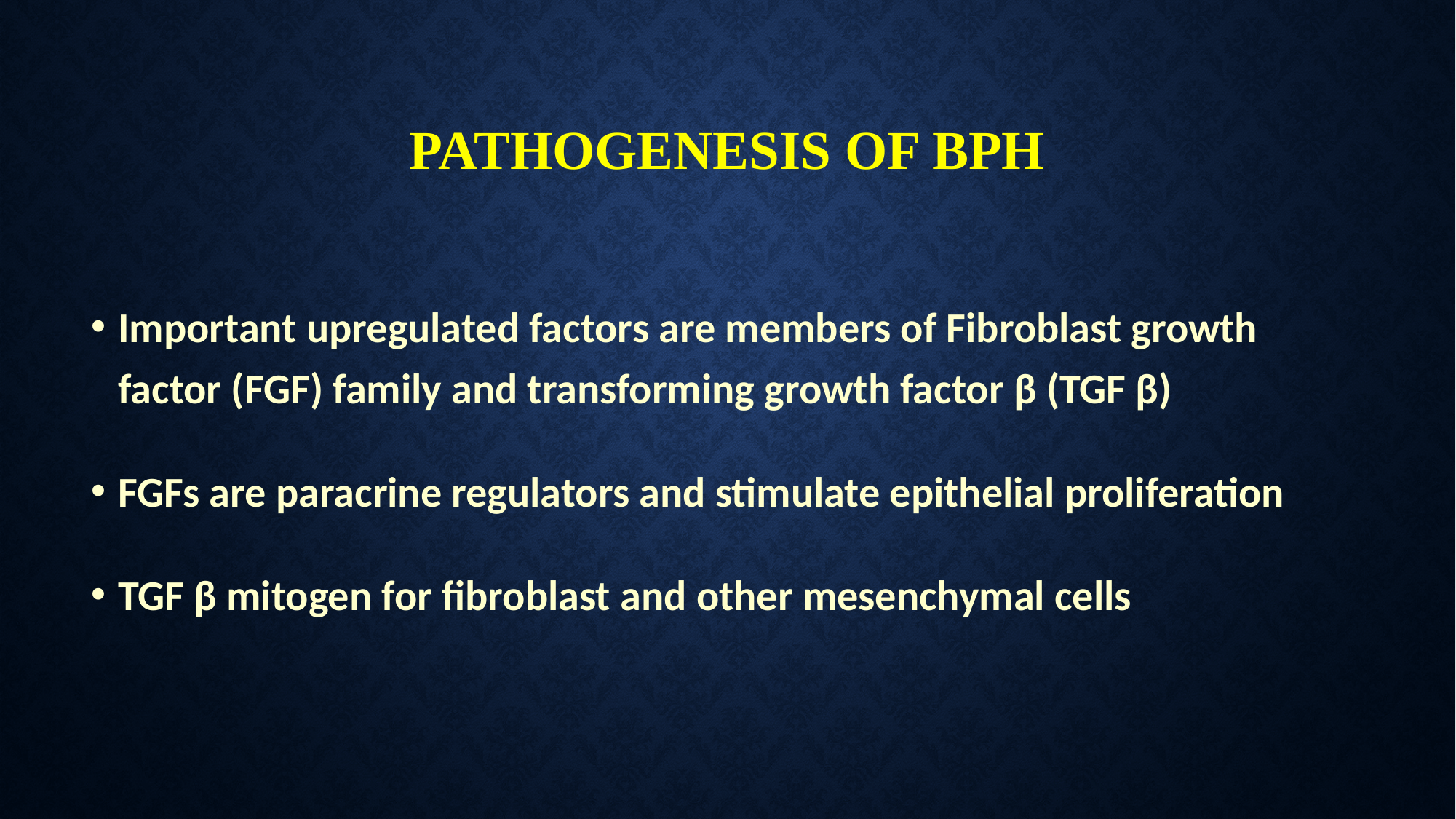

# PATHOGENESIS OF BPH
Important upregulated factors are members of Fibroblast growth factor (FGF) family and transforming growth factor β (TGF β)
FGFs are paracrine regulators and stimulate epithelial proliferation
TGF β mitogen for fibroblast and other mesenchymal cells